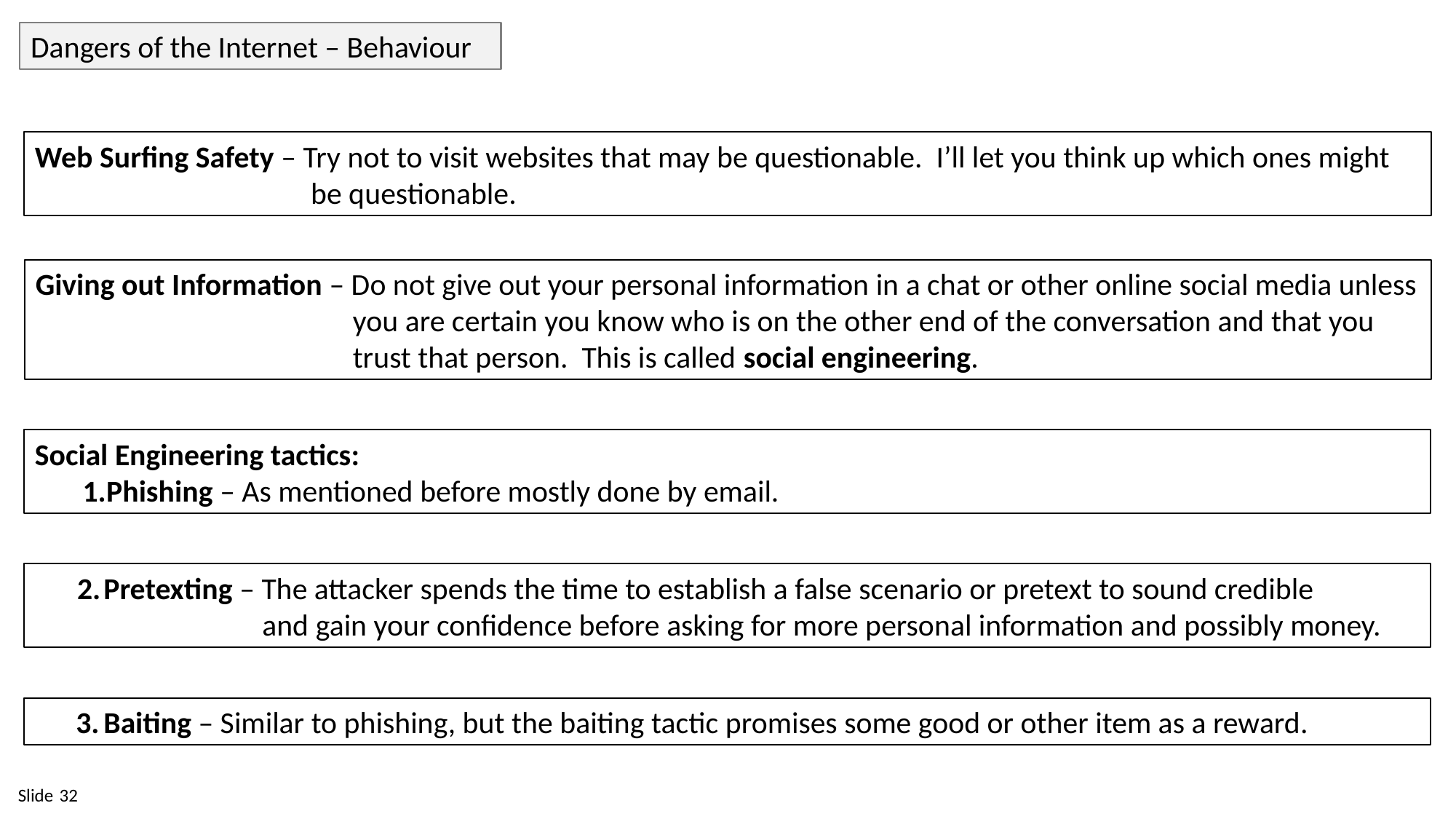

Dangers of the Internet – Behaviour
Web Surfing Safety – Try not to visit websites that may be questionable.  I’ll let you think up which ones might
                                        be questionable.
Giving out Information – Do not give out your personal information in a chat or other online social media unless
                                              you are certain you know who is on the other end of the conversation and that you
                                              trust that person.  This is called social engineering.
Social Engineering tactics:
Phishing – As mentioned before mostly done by email.
Pretexting – The attacker spends the time to establish a false scenario or pretext to sound credible
                       and gain your confidence before asking for more personal information and possibly money.
Baiting – Similar to phishing, but the baiting tactic promises some good or other item as a reward.
32
Slide